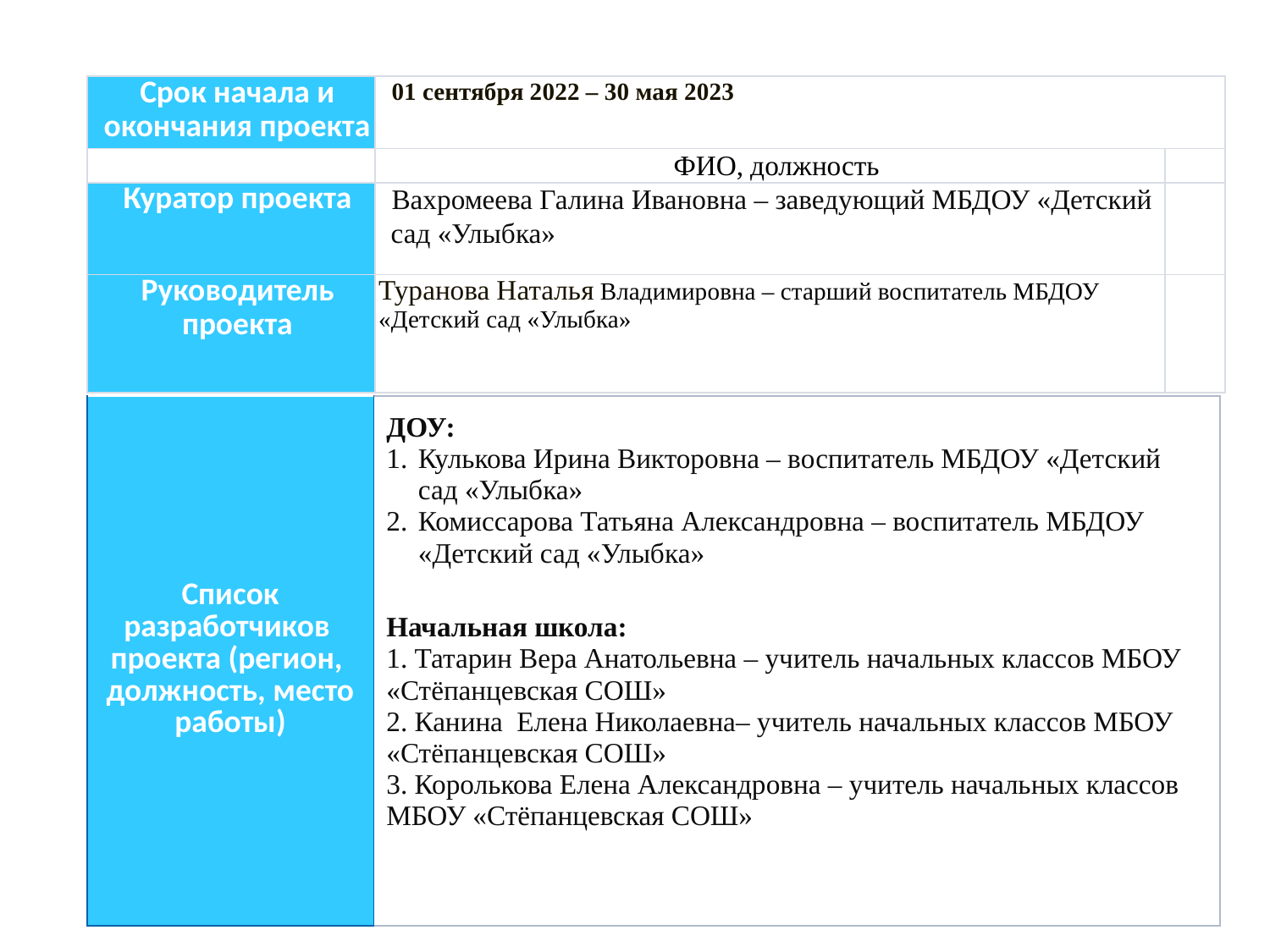

| Срок начала и окончания проекта | 01 сентября 2022 – 30 мая 2023 |  |
| --- | --- | --- |
|  | ФИО, должность |  |
| Куратор проекта | Вахромеева Галина Ивановна – заведующий МБДОУ «Детский сад «Улыбка» |  |
| Руководитель проекта | Туранова Наталья Владимировна – старший воспитатель МБДОУ «Детский сад «Улыбка» |  |
| Список разработчиков проекта (регион, должность, место работы) | ДОУ: Кулькова Ирина Викторовна – воспитатель МБДОУ «Детский сад «Улыбка» Комиссарова Татьяна Александровна – воспитатель МБДОУ «Детский сад «Улыбка» Начальная школа: 1. Татарин Вера Анатольевна – учитель начальных классов МБОУ «Стёпанцевская СОШ» 2. Канина Елена Николаевна– учитель начальных классов МБОУ «Стёпанцевская СОШ» 3. Королькова Елена Александровна – учитель начальных классов МБОУ «Стёпанцевская СОШ» |
| --- | --- |
2